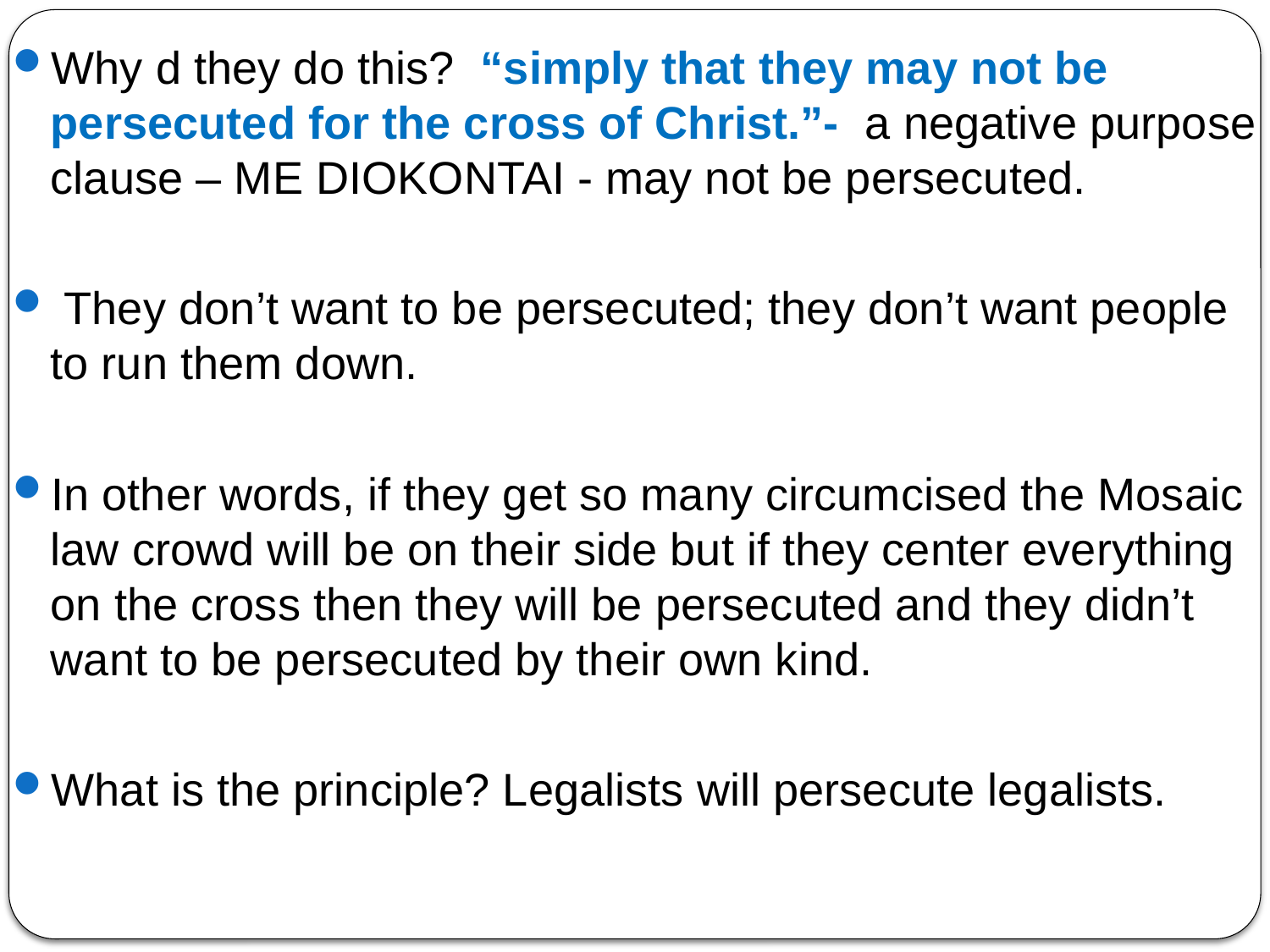

Why d they do this?  “simply that they may not be persecuted for the cross of Christ.”-  a negative purpose clause – ME DIOKONTAI - may not be persecuted.

 They don’t want to be persecuted; they don’t want people to run them down.

In other words, if they get so many circumcised the Mosaic law crowd will be on their side but if they center everything on the cross then they will be persecuted and they didn’t want to be persecuted by their own kind.

What is the principle? Legalists will persecute legalists.